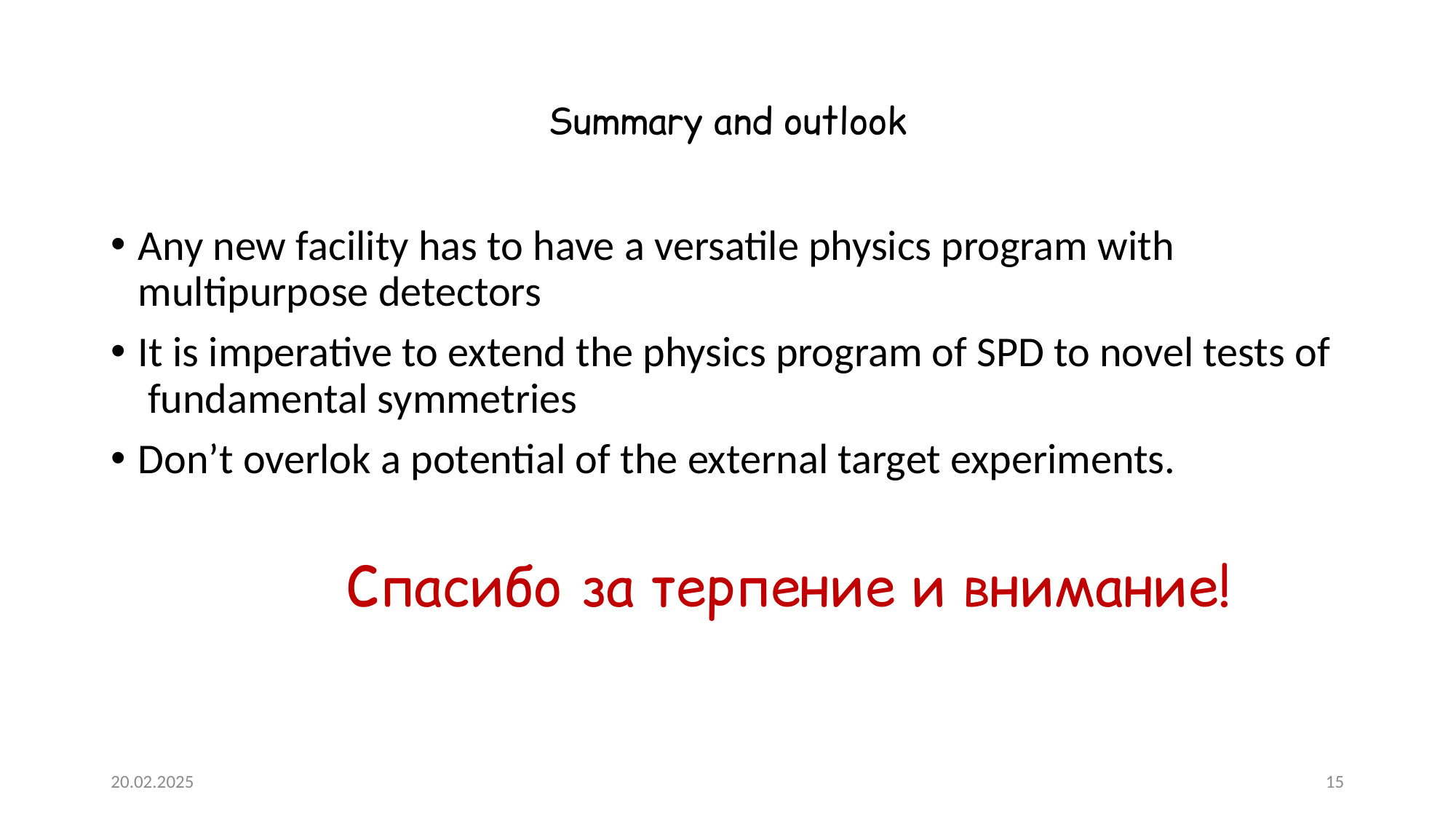

# Summary and outlook
Any new facility has to have a versatile physics program with multipurpose detectors
It is imperative to extend the physics program of SPD to novel tests of   fundamental symmetries
Don’t overlok a potential of the external target experiments.

          Спасибо за терпение и внимание!
20.02.2025
15